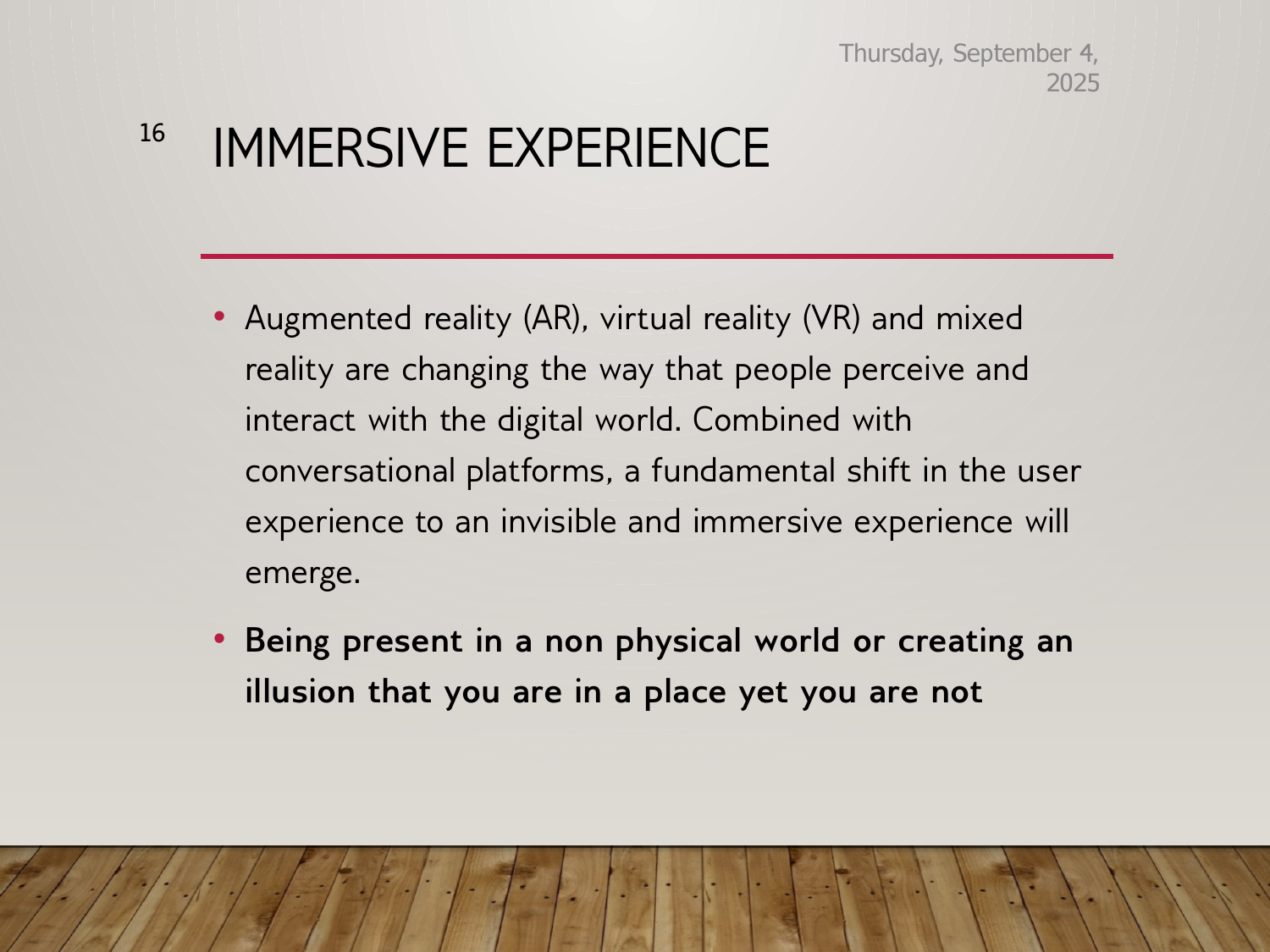

Thursday, September 4, 2025
16
# Immersive Experience
Augmented reality (AR), virtual reality (VR) and mixed reality are changing the way that people perceive and interact with the digital world. Combined with conversational platforms, a fundamental shift in the user experience to an invisible and immersive experience will emerge.
Being present in a non physical world or creating an illusion that you are in a place yet you are not